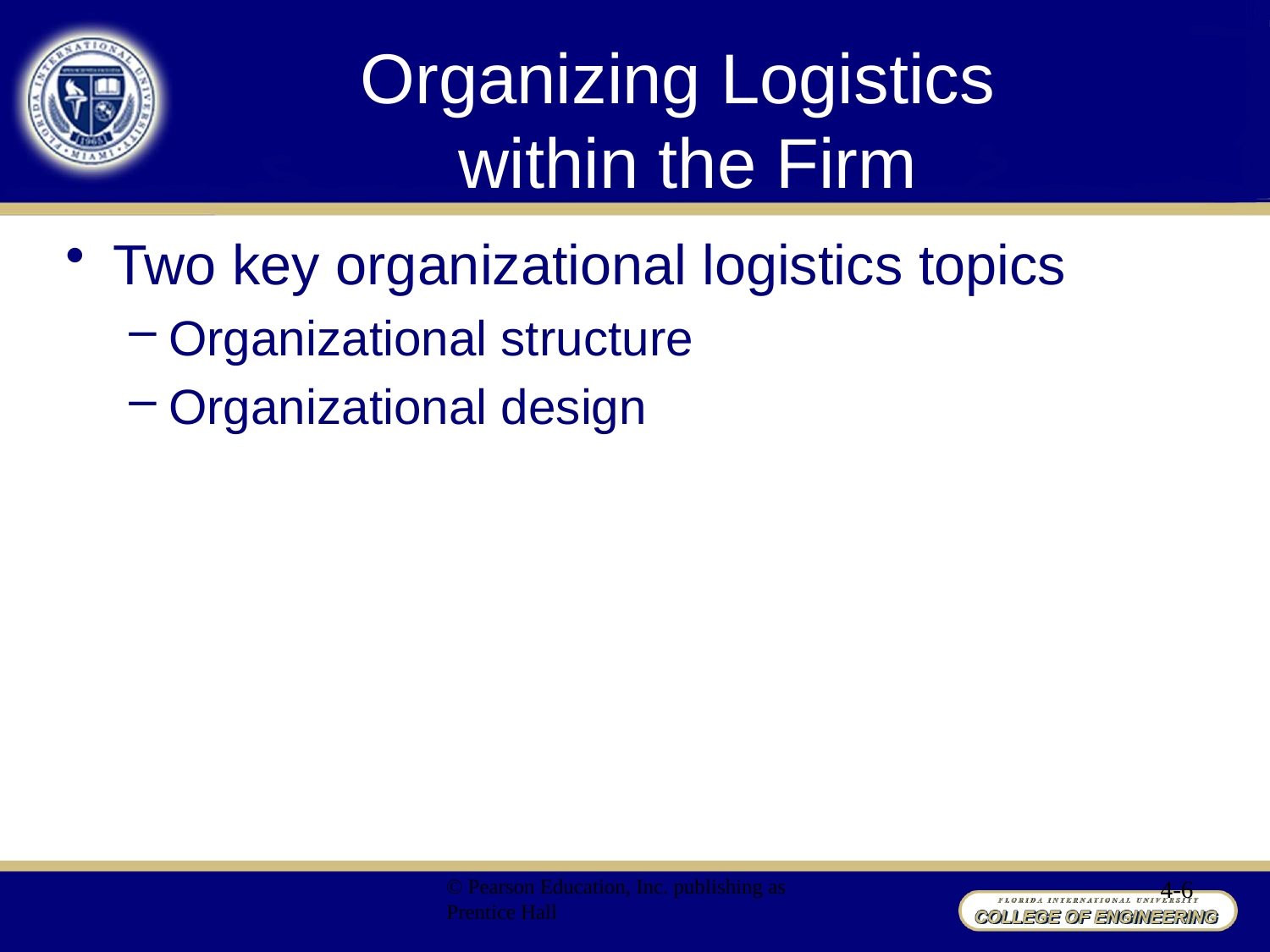

# Organizing Logistics within the Firm
Two key organizational logistics topics
Organizational structure
Organizational design

© Pearson Education, Inc. publishing as Prentice Hall
4-6